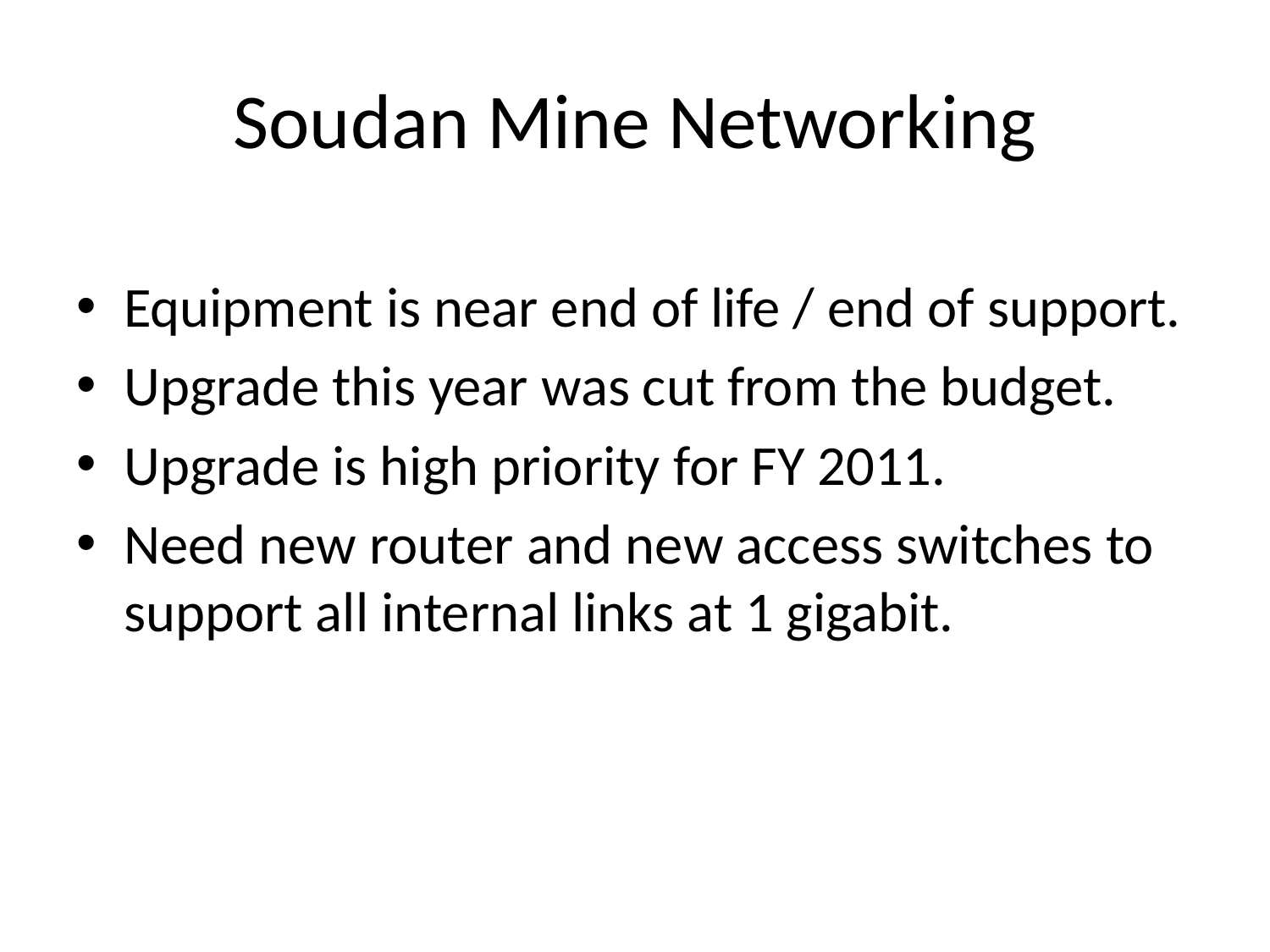

# Soudan Mine Networking
Equipment is near end of life / end of support.
Upgrade this year was cut from the budget.
Upgrade is high priority for FY 2011.
Need new router and new access switches to support all internal links at 1 gigabit.